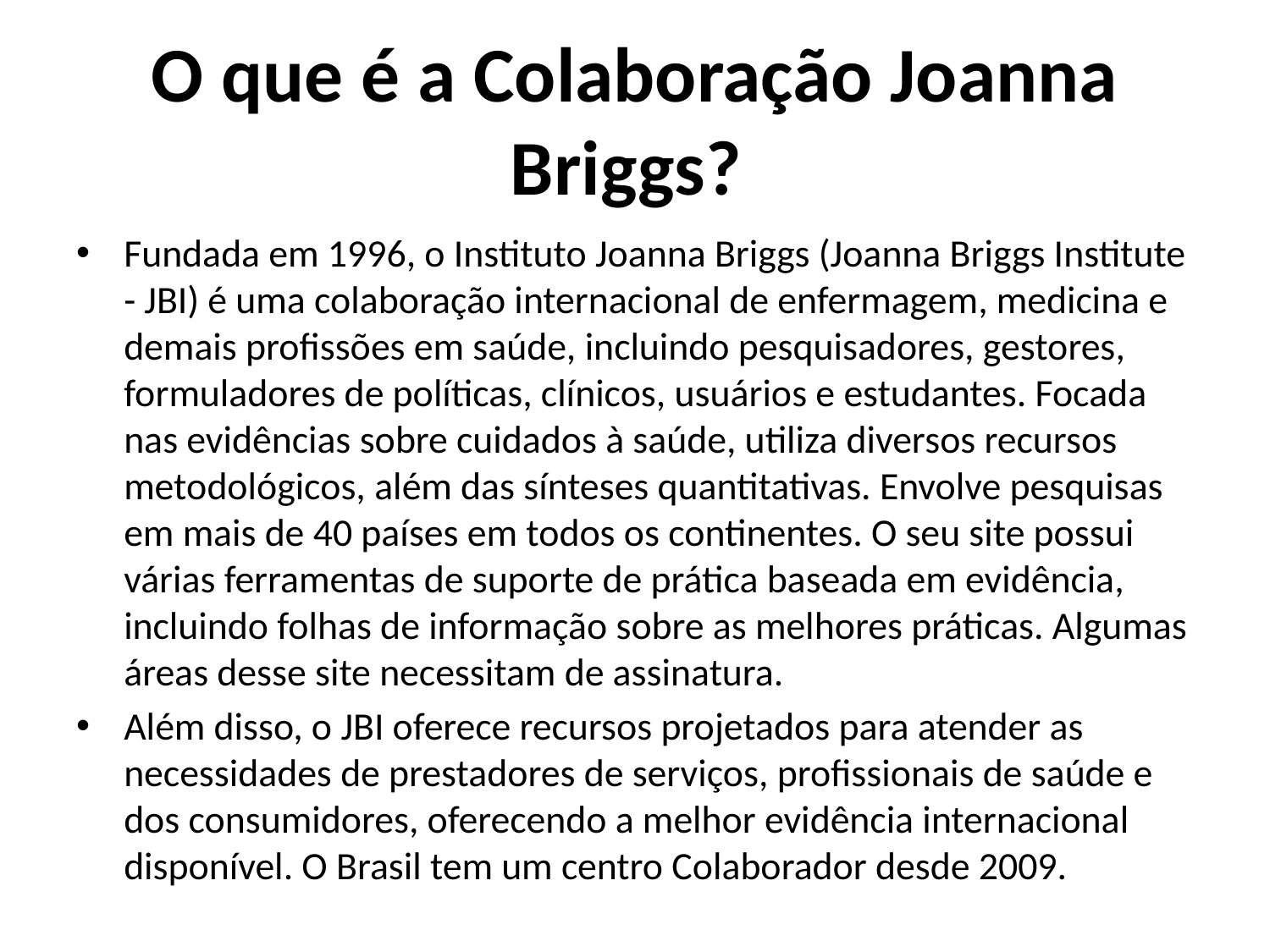

# O que é a Colaboração Joanna Briggs?
Fundada em 1996, o Instituto Joanna Briggs (Joanna Briggs Institute - JBI) é uma colaboração internacional de enfermagem, medicina e demais profissões em saúde, incluindo pesquisadores, gestores, formuladores de políticas, clínicos, usuários e estudantes. Focada nas evidências sobre cuidados à saúde, utiliza diversos recursos metodológicos, além das sínteses quantitativas. Envolve pesquisas em mais de 40 países em todos os continentes. O seu site possui várias ferramentas de suporte de prática baseada em evidência, incluindo folhas de informação sobre as melhores práticas. Algumas áreas desse site necessitam de assinatura.
Além disso, o JBI oferece recursos projetados para atender as necessidades de prestadores de serviços, profissionais de saúde e dos consumidores, oferecendo a melhor evidência internacional disponível. O Brasil tem um centro Colaborador desde 2009.